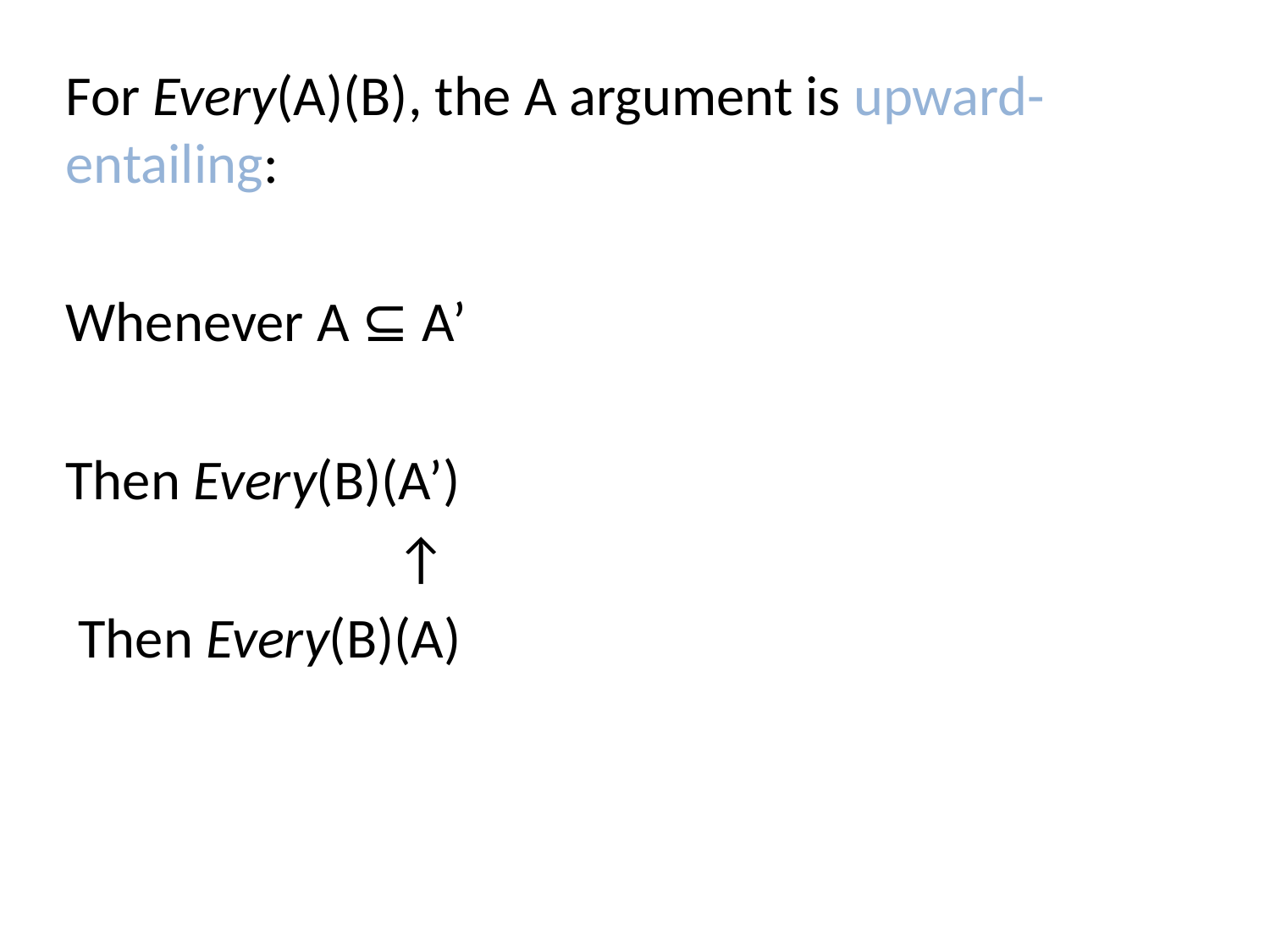

For Every(A)(B), the A argument is upward-entailing:

Whenever A ⊆ A’

Then Every(B)(A’)
                          ↑
 Then Every(B)(A)